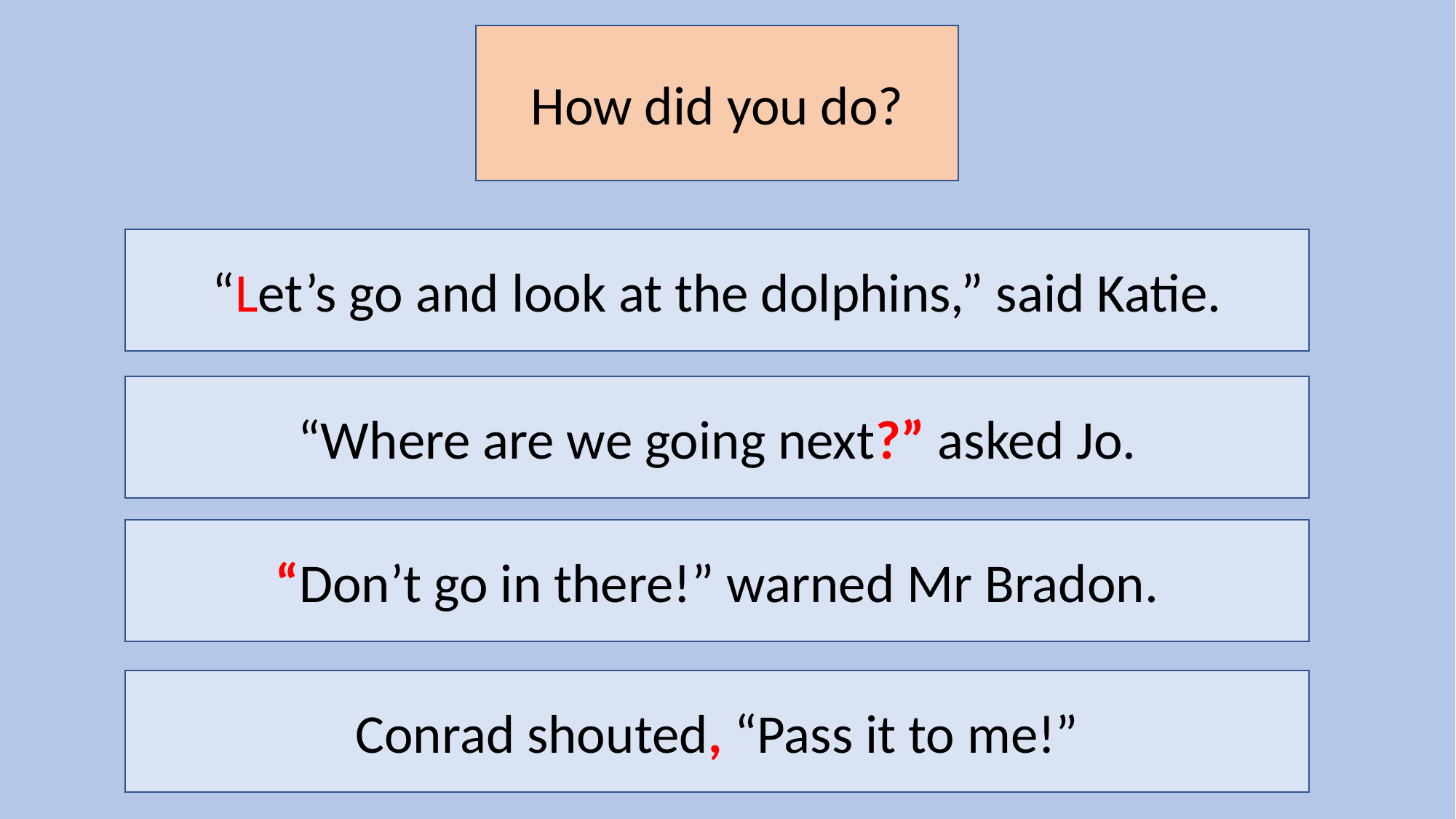

How did you do?
“Let’s go and look at the dolphins,” said Katie.
“Where are we going next?” asked Jo.
“Don’t go in there!” warned Mr Bradon.
Conrad shouted, “Pass it to me!”